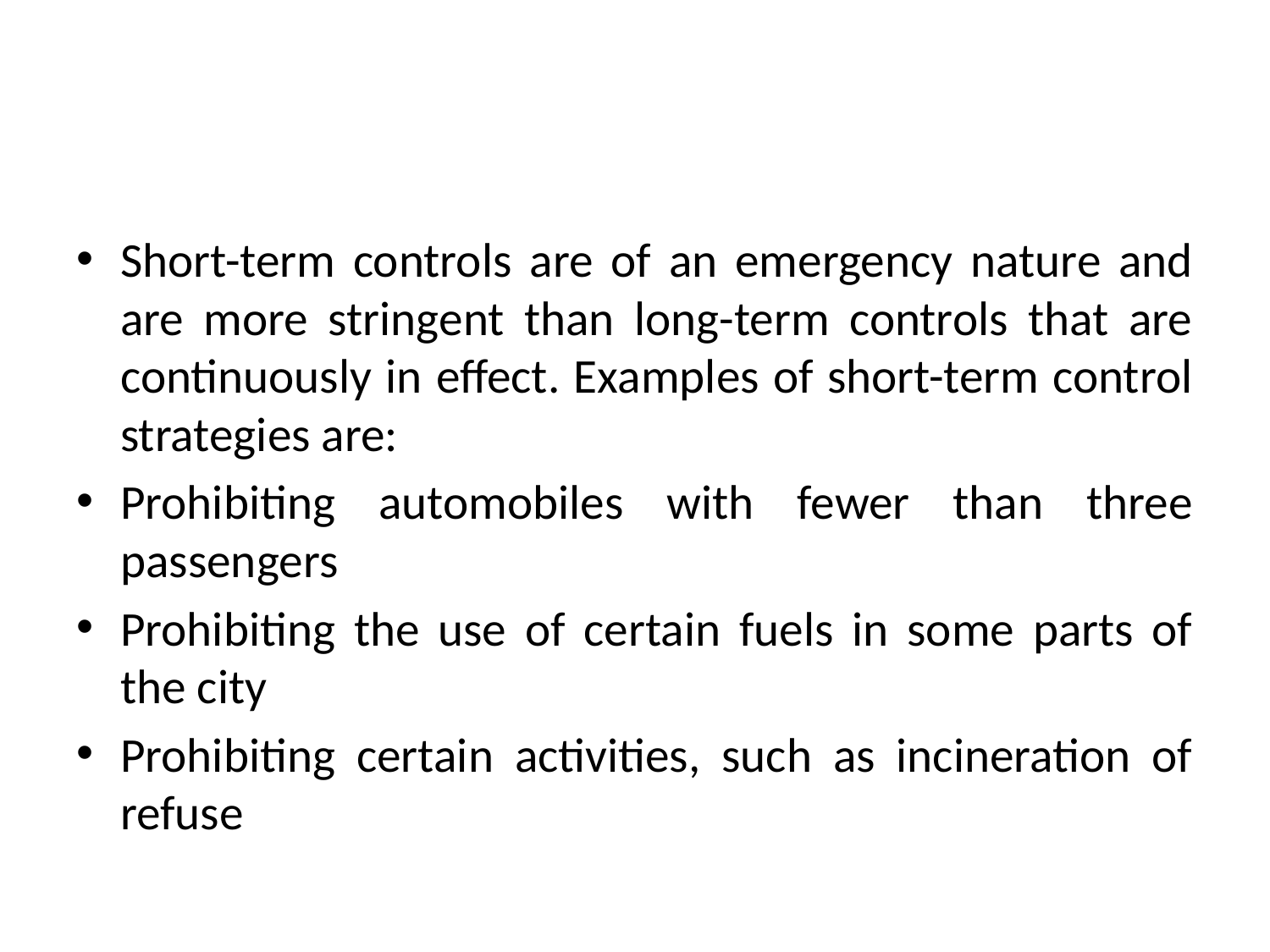

#
Short-term controls are of an emergency nature and are more stringent than long-term controls that are continuously in effect. Examples of short-term control strategies are:
Prohibiting automobiles with fewer than three passengers
Prohibiting the use of certain fuels in some parts of the city
Prohibiting certain activities, such as incineration of refuse